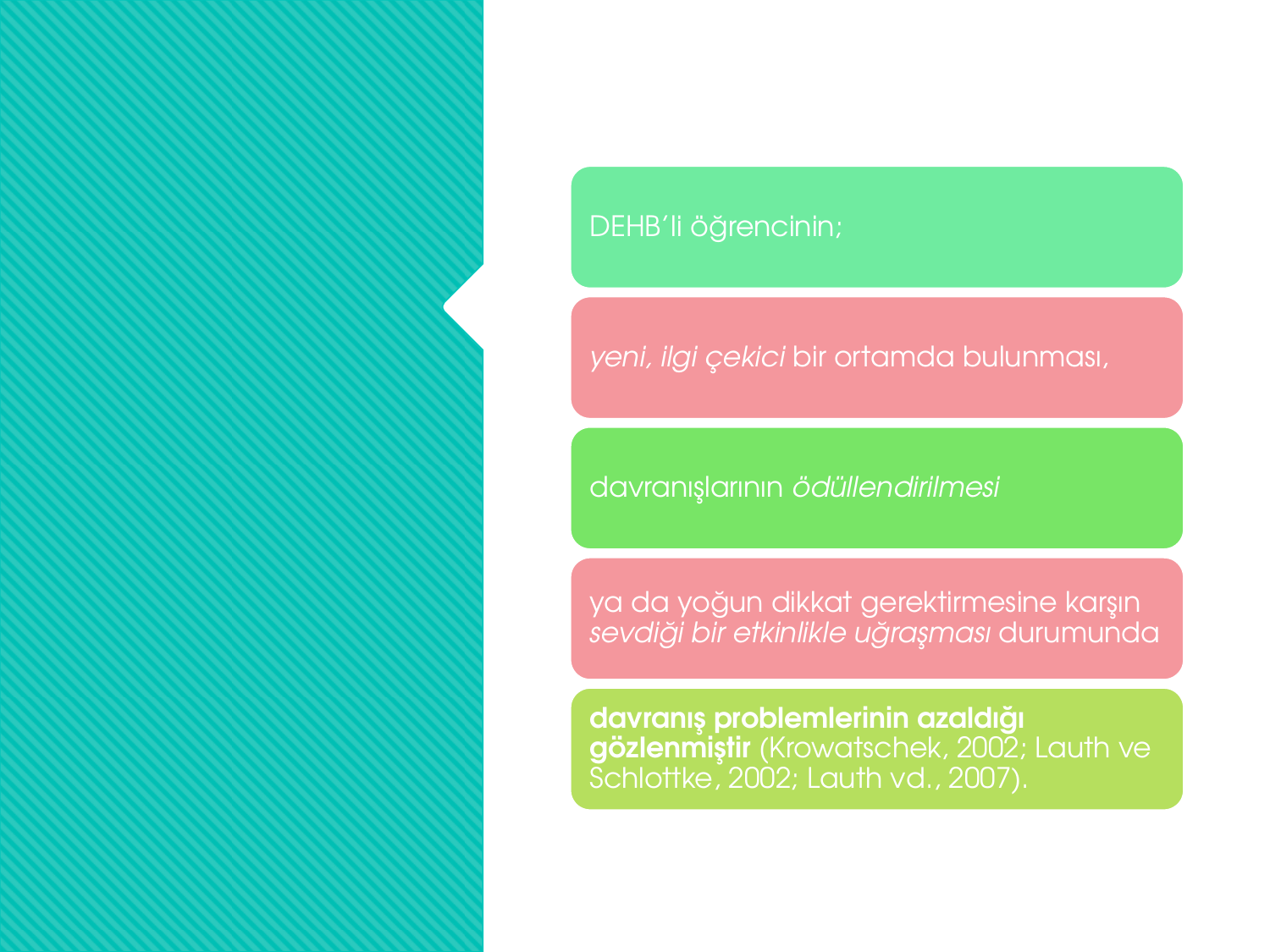

DEHB’li öğrencinin;
yeni, ilgi çekici bir ortamda bulunması,
davranışlarının ödüllendirilmesi
ya da yoğun dikkat gerektirmesine karşın sevdiği bir etkinlikle uğraşması durumunda
davranış problemlerinin azaldığı gözlenmiştir (Krowatschek, 2002; Lauth ve Schlottke, 2002; Lauth vd., 2007).
#